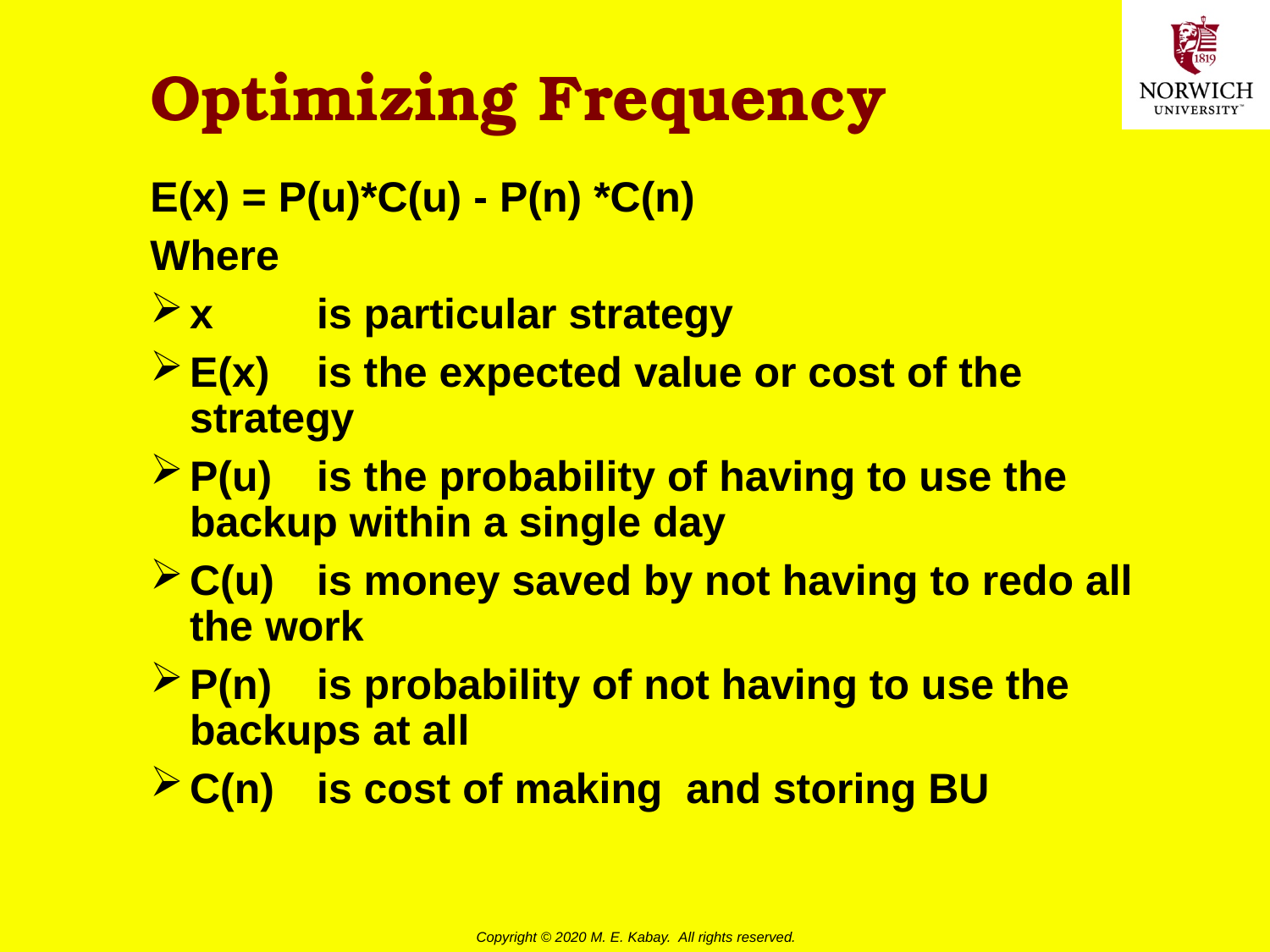

# Optimizing Frequency
E(x) = P(u)*C(u) - P(n) *C(n)
Where
x	is particular strategy
E(x)	is the expected value or cost of the strategy
P(u)	is the probability of having to use the backup within a single day
C(u)	is money saved by not having to redo all the work
P(n)	is probability of not having to use the backups at all
C(n)	is cost of making  and storing BU